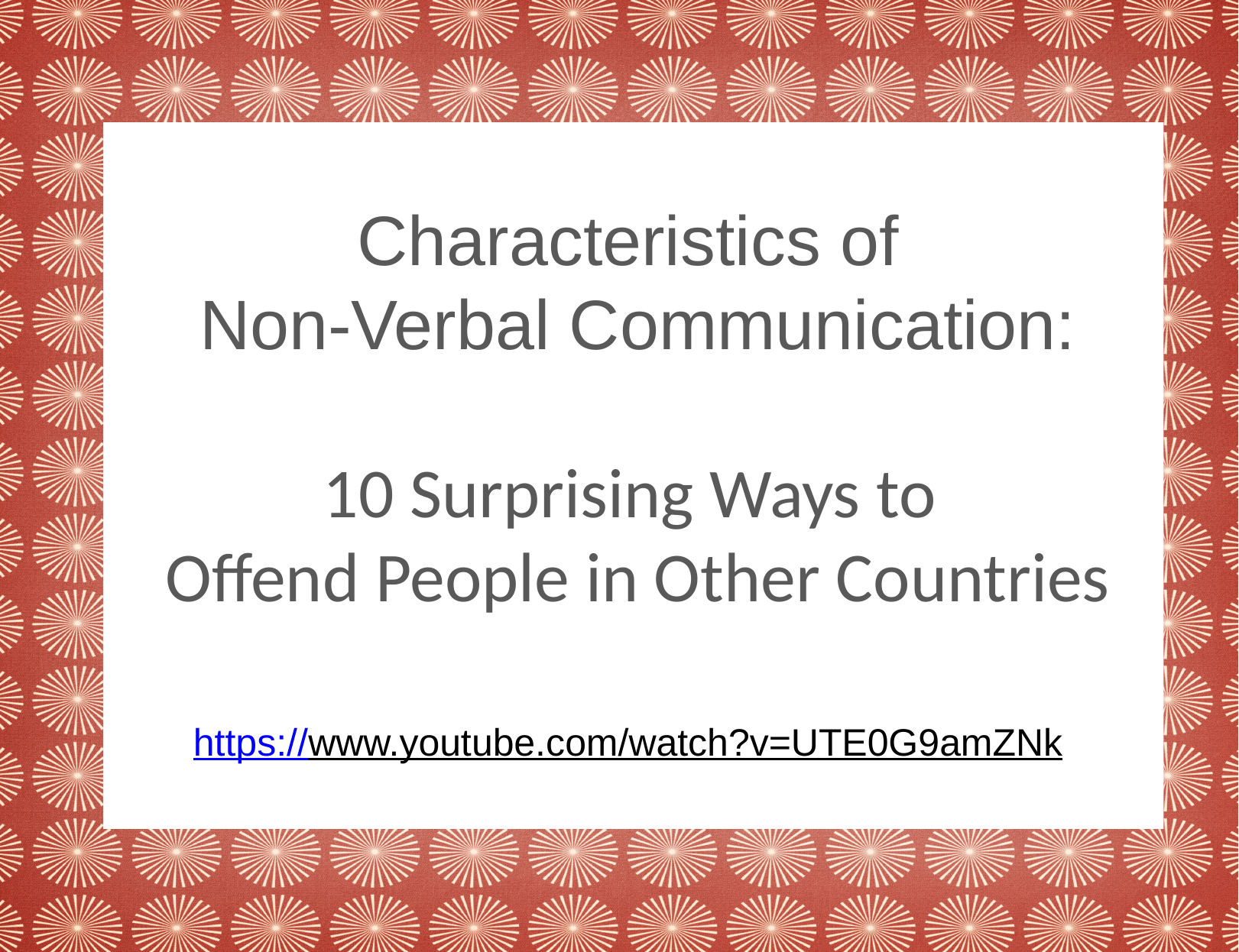

# Characteristics of Non-Verbal Communication: 10 Surprising Ways to Offend People in Other Countries
https://www.youtube.com/watch?v=UTE0G9amZNk